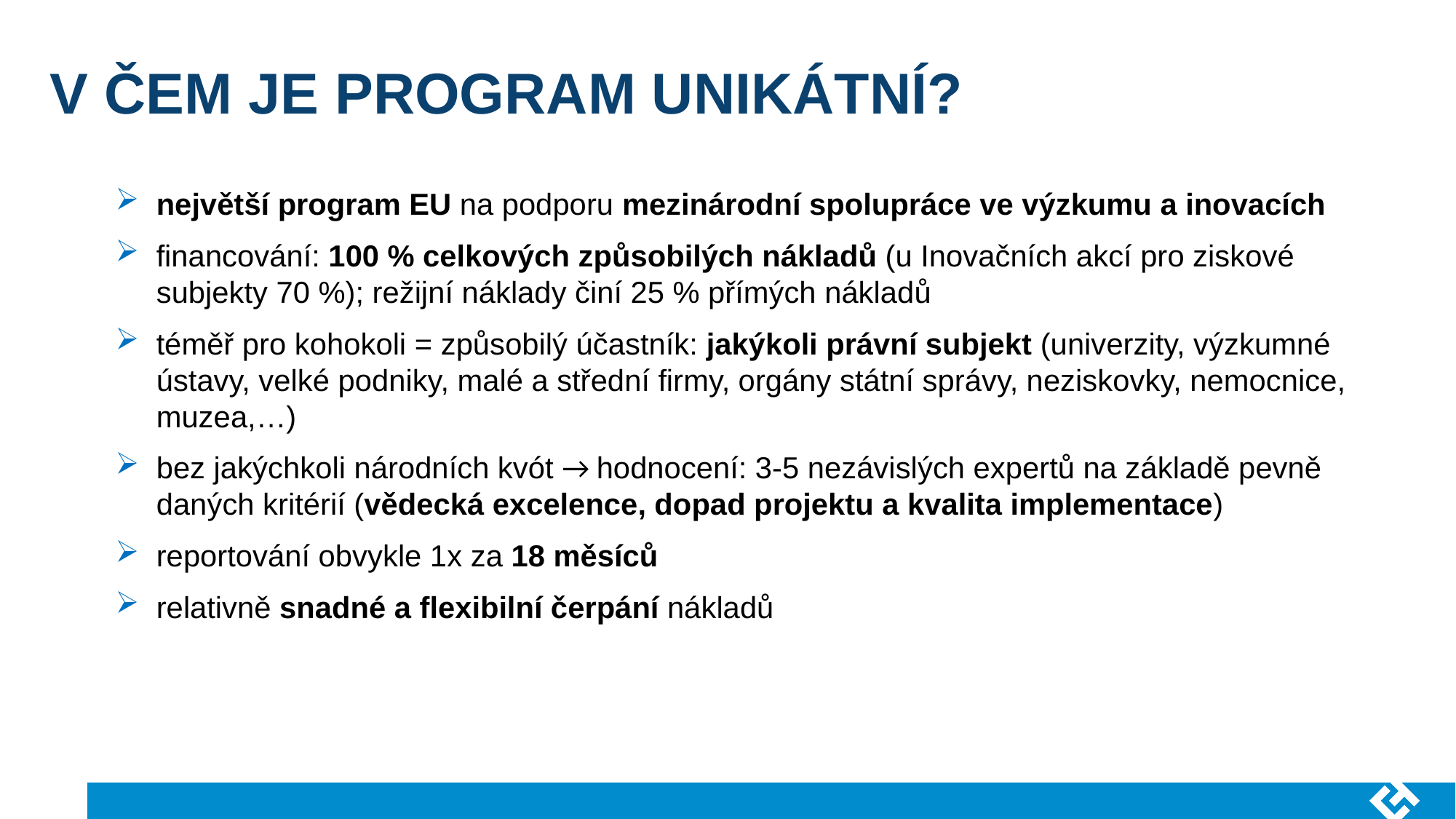

# V čem je program unikátní?
největší program EU na podporu mezinárodní spolupráce ve výzkumu a inovacích
financování: 100 % celkových způsobilých nákladů (u Inovačních akcí pro ziskové subjekty 70 %); režijní náklady činí 25 % přímých nákladů
téměř pro kohokoli = způsobilý účastník: jakýkoli právní subjekt (univerzity, výzkumné ústavy, velké podniky, malé a střední firmy, orgány státní správy, neziskovky, nemocnice, muzea,…)
bez jakýchkoli národních kvót → hodnocení: 3-5 nezávislých expertů na základě pevně daných kritérií (vědecká excelence, dopad projektu a kvalita implementace)
reportování obvykle 1x za 18 měsíců
relativně snadné a flexibilní čerpání nákladů